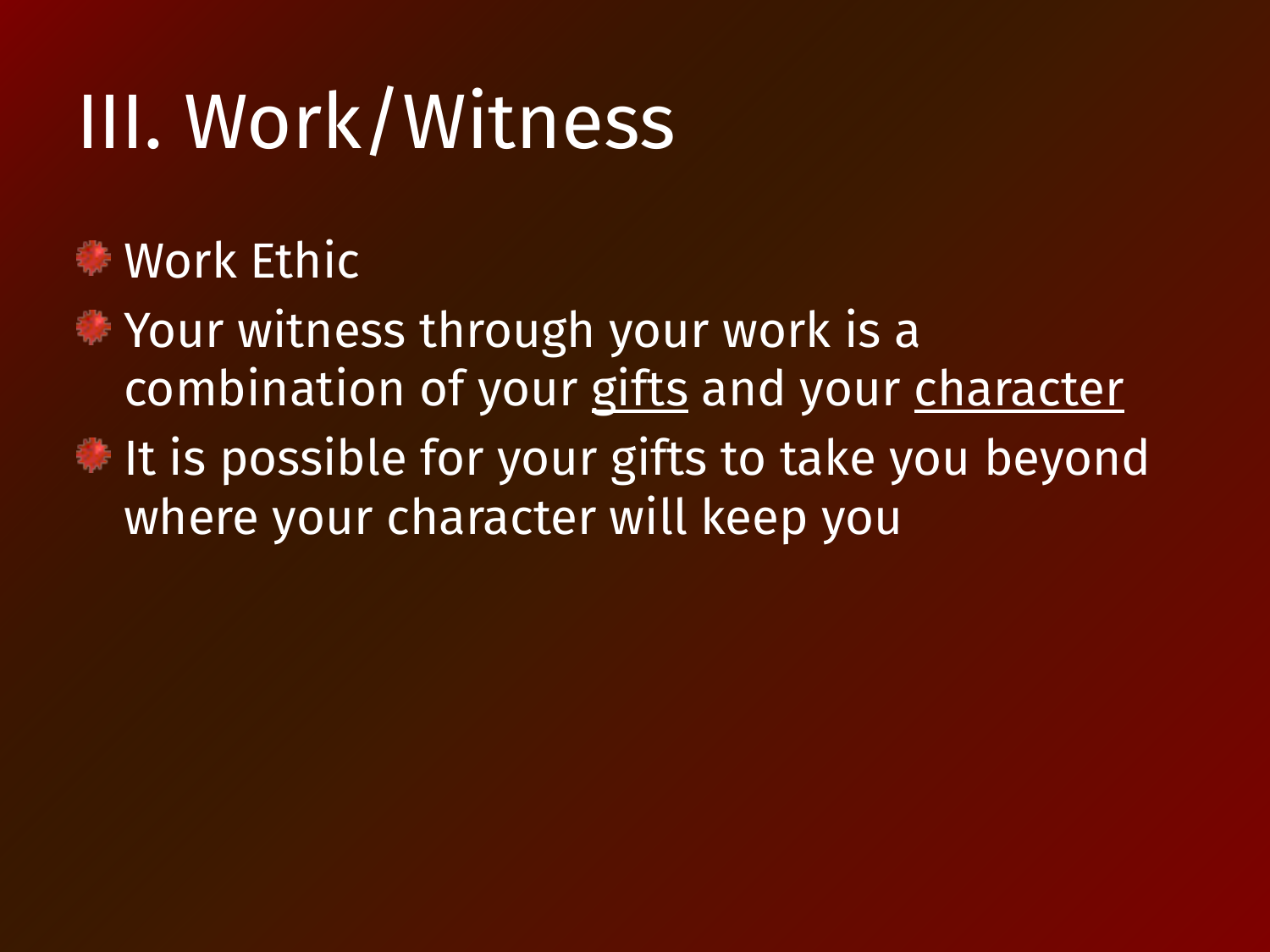

# III. Work/Witness
Work Ethic
Your witness through your work is a combination of your gifts and your character
It is possible for your gifts to take you beyond where your character will keep you